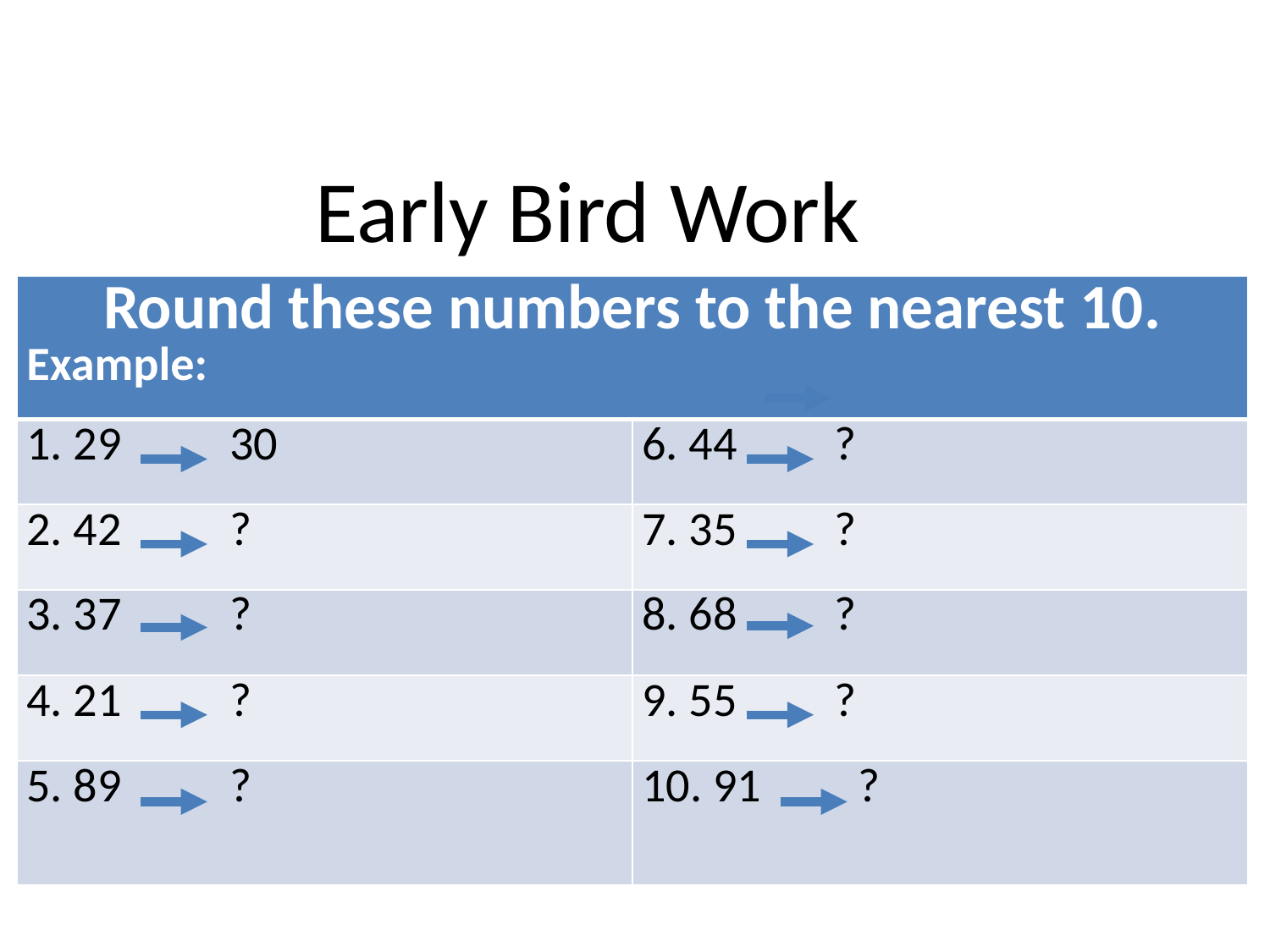

# Early Bird Work
| Round these numbers to the nearest 10. Example: |  |
| --- | --- |
| 1. 29 30 | 6. 44 ? |
| 2. 42 ? | 7. 35 ? |
| 3. 37 ? | 8. 68 ? |
| 4. 21 ? | 9. 55 ? |
| 5. 89 ? | 10. 91 ? |